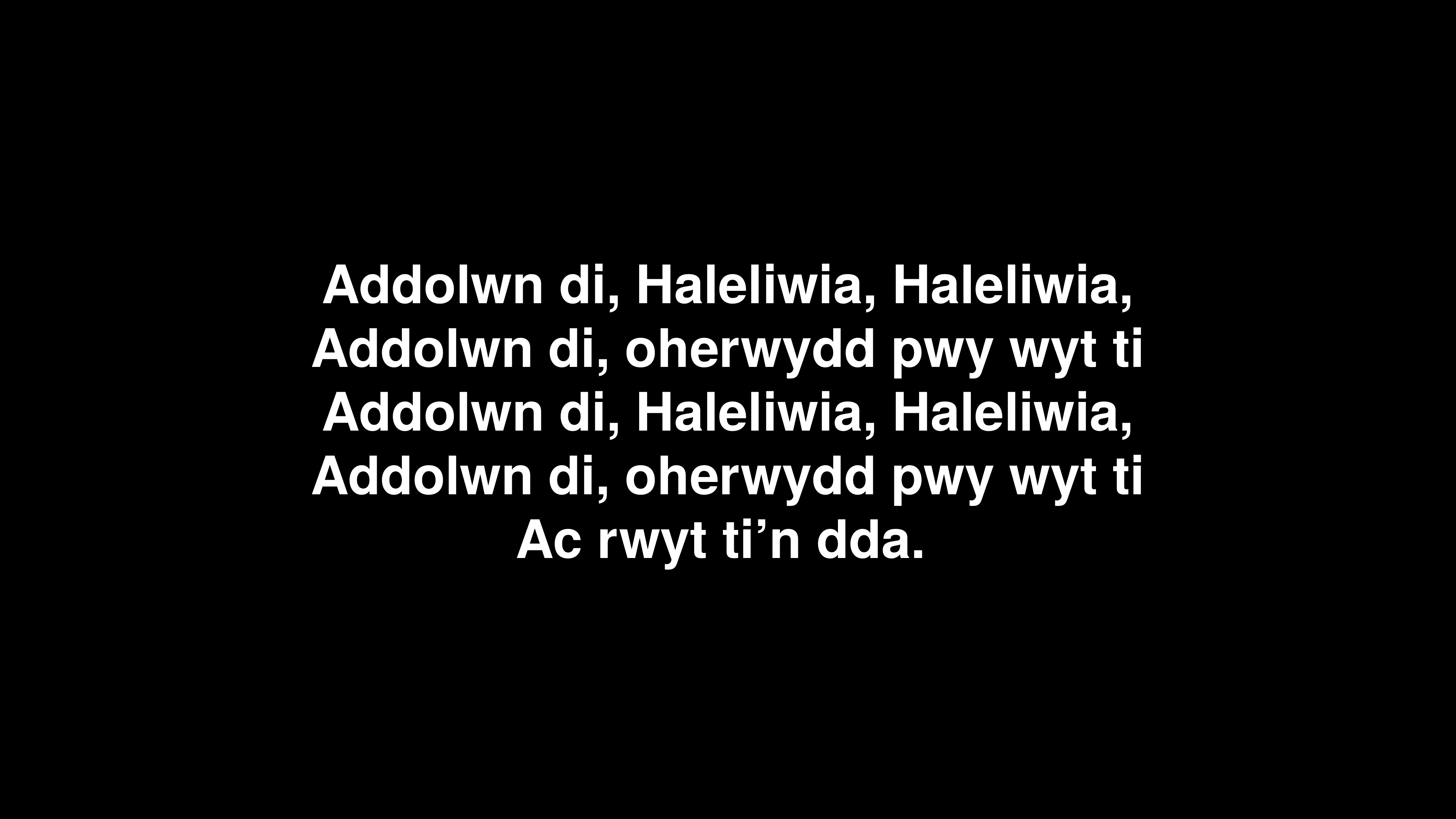

Addolwn di, Haleliwia, Haleliwia,
Addolwn di, oherwydd pwy wyt ti
Addolwn di, Haleliwia, Haleliwia,
Addolwn di, oherwydd pwy wyt ti
Ac rwyt ti’n dda.